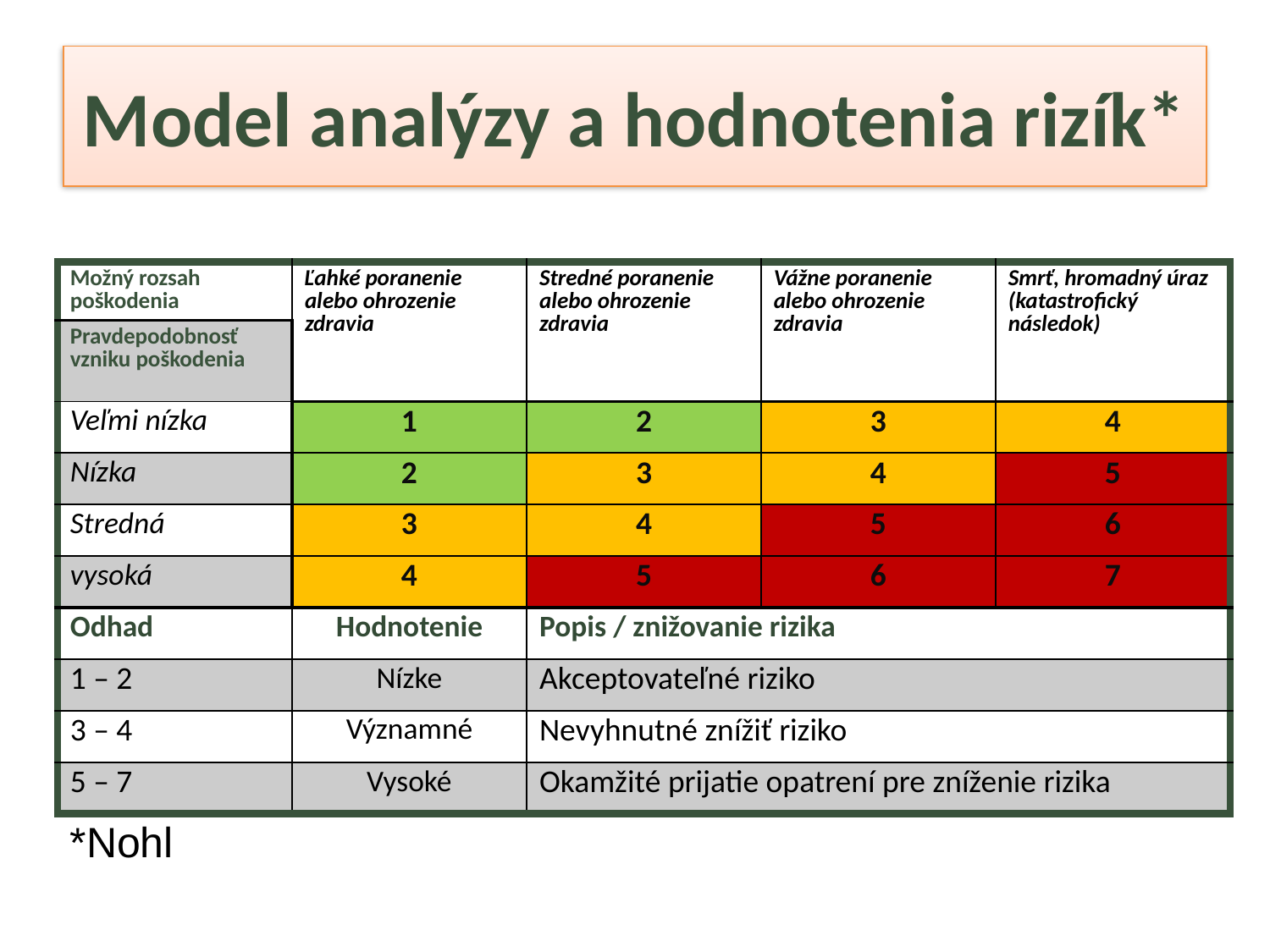

Model analýzy a hodnotenia rizík*
| Možný rozsah poškodenia | Ľahké poranenie alebo ohrozenie zdravia | Stredné poranenie alebo ohrozenie zdravia | Vážne poranenie alebo ohrozenie zdravia | Smrť, hromadný úraz (katastrofický následok) |
| --- | --- | --- | --- | --- |
| Pravdepodobnosť vzniku poškodenia |  |  |  |  |
| Veľmi nízka | 1 | 2 | 3 | 4 |
| Nízka | 2 | 3 | 4 | 5 |
| Stredná | 3 | 4 | 5 | 6 |
| vysoká | 4 | 5 | 6 | 7 |
| Odhad | Hodnotenie | Popis / znižovanie rizika |  |  |
| 1 – 2 | Nízke | Akceptovateľné riziko |  |  |
| 3 – 4 | Významné | Nevyhnutné znížiť riziko |  |  |
| 5 – 7 | Vysoké | Okamžité prijatie opatrení pre zníženie rizika |  |  |
*Nohl